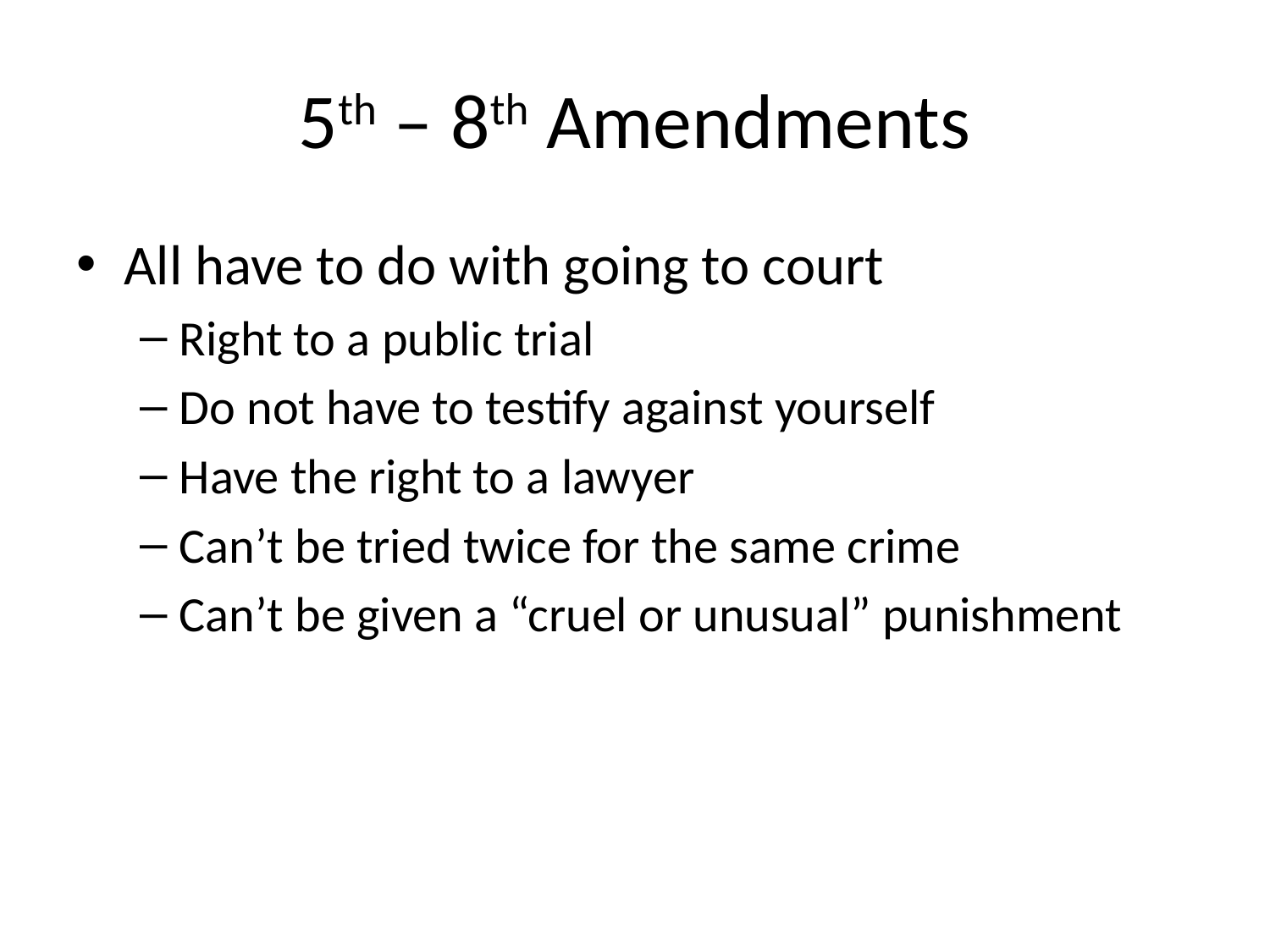

# 5th – 8th Amendments
All have to do with going to court
Right to a public trial
Do not have to testify against yourself
Have the right to a lawyer
Can’t be tried twice for the same crime
Can’t be given a “cruel or unusual” punishment